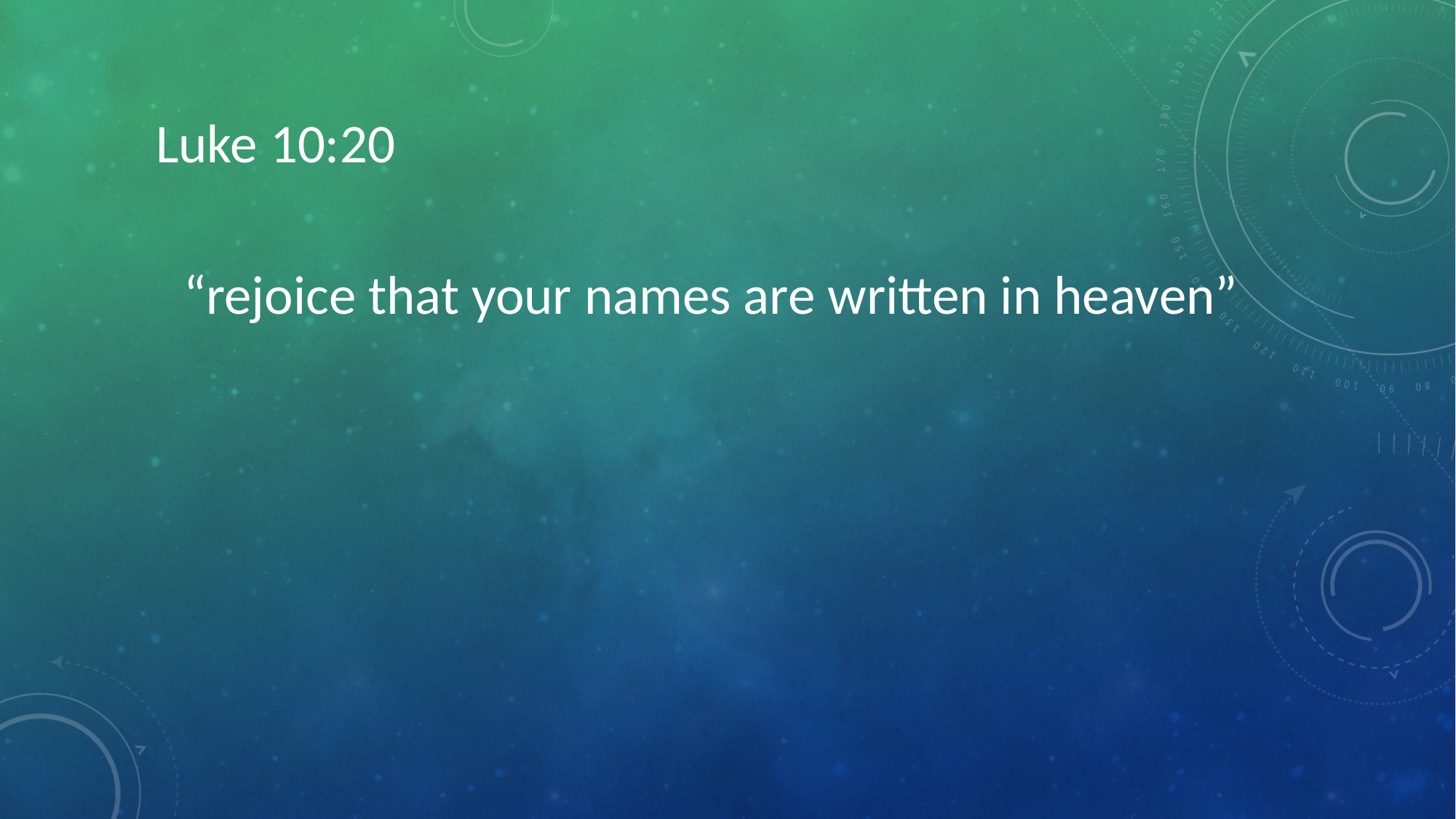

Luke 10:20
“rejoice that your names are written in heaven”